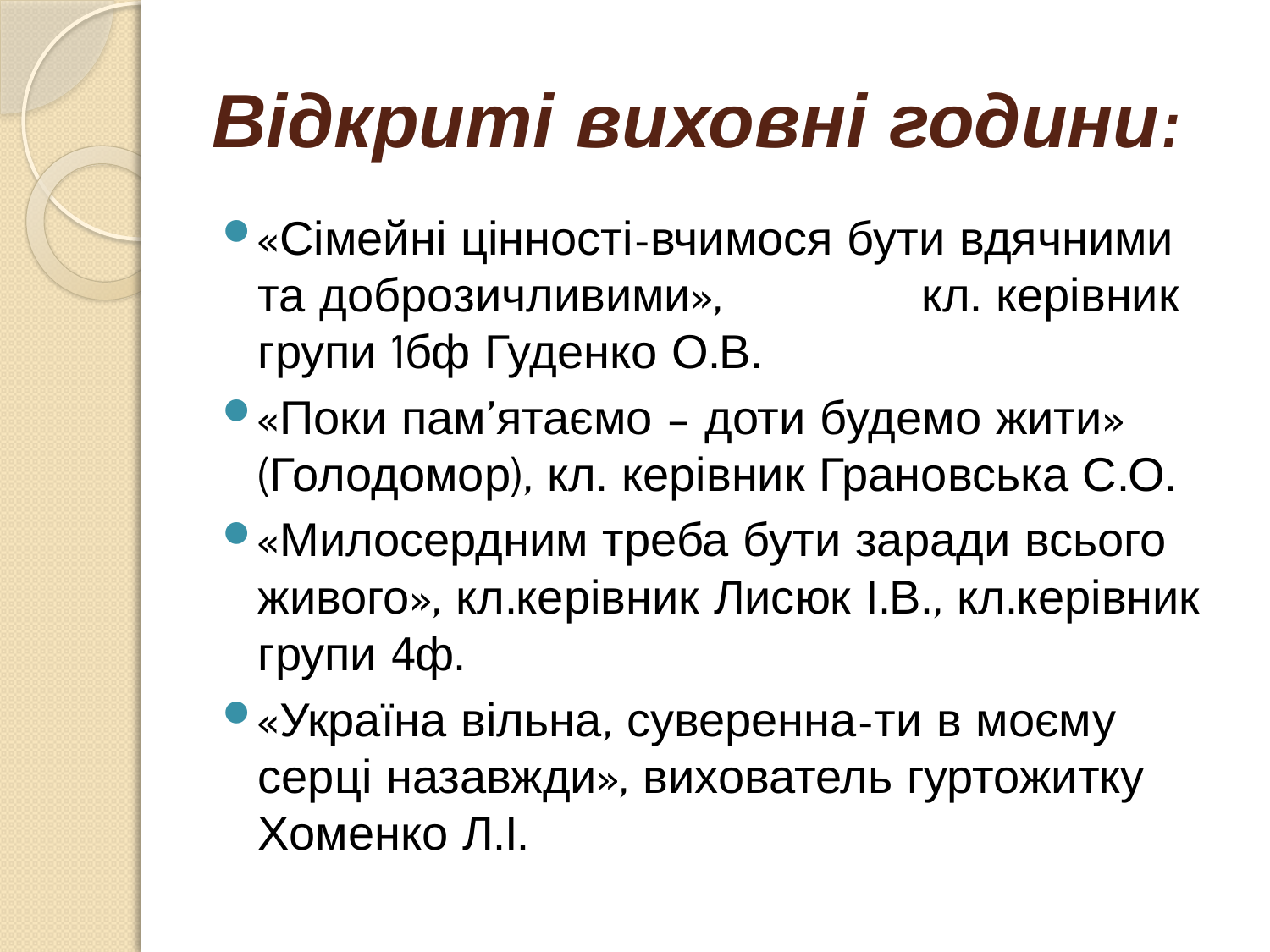

# Відкриті виховні години:
«Сімейні цінності-вчимося бути вдячними та доброзичливими»,              кл. керівник групи 1бф Гуденко О.В.
«Поки пам’ятаємо – доти будемо жити» (Голодомор), кл. керівник Грановська С.О.
«Милосердним треба бути заради всього живого», кл.керівник Лисюк І.В., кл.керівник групи 4ф.
«Україна вільна, суверенна-ти в моєму серці назавжди», вихователь гуртожитку Хоменко Л.І.